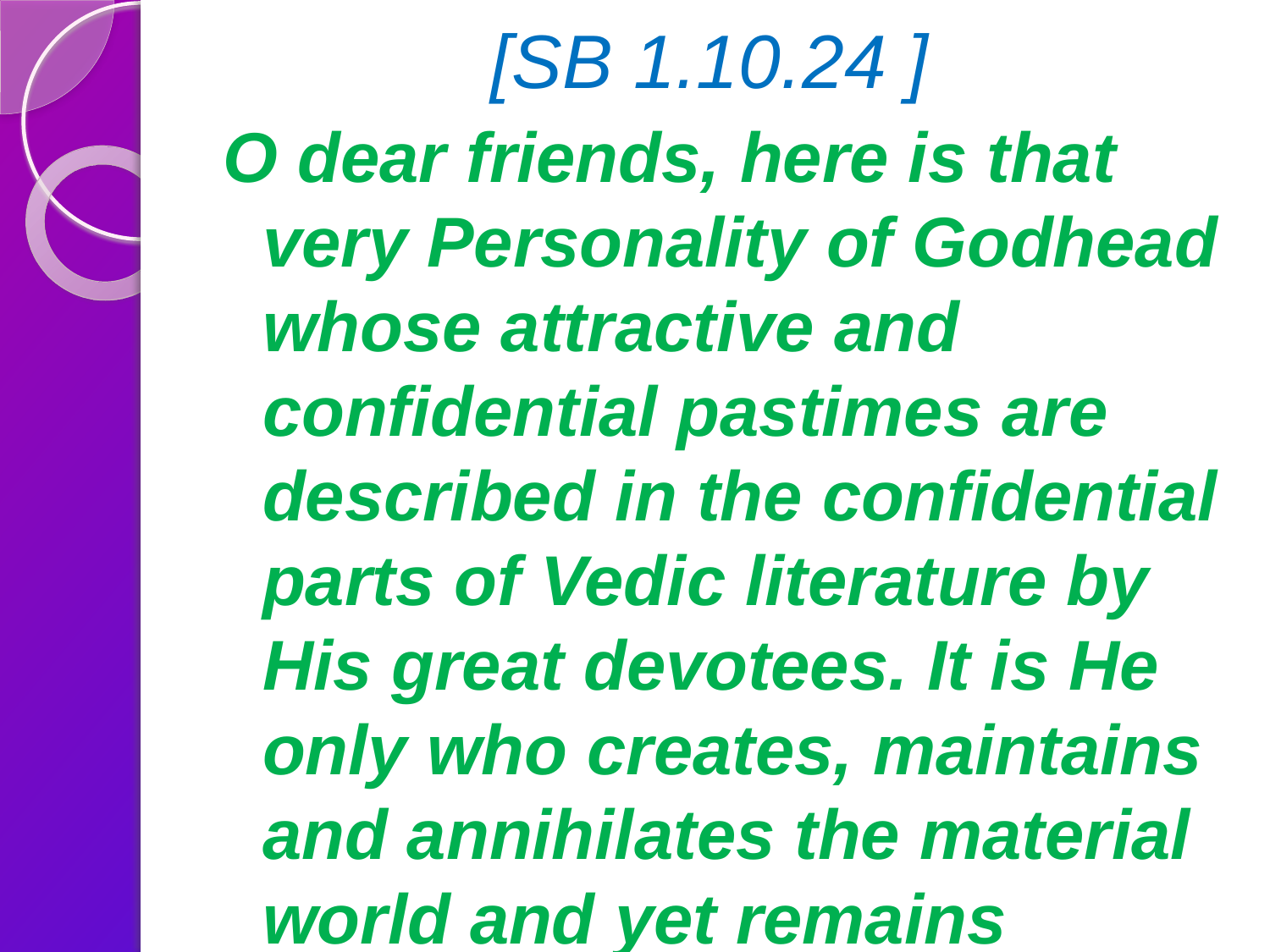

# [SB 1.10.24 ]
O dear friends, here is that very Personality of Godhead whose attractive and confidential pastimes are described in the confidential parts of Vedic literature by His great devotees. It is He only who creates, maintains and annihilates the material world and yet remains unaffected.